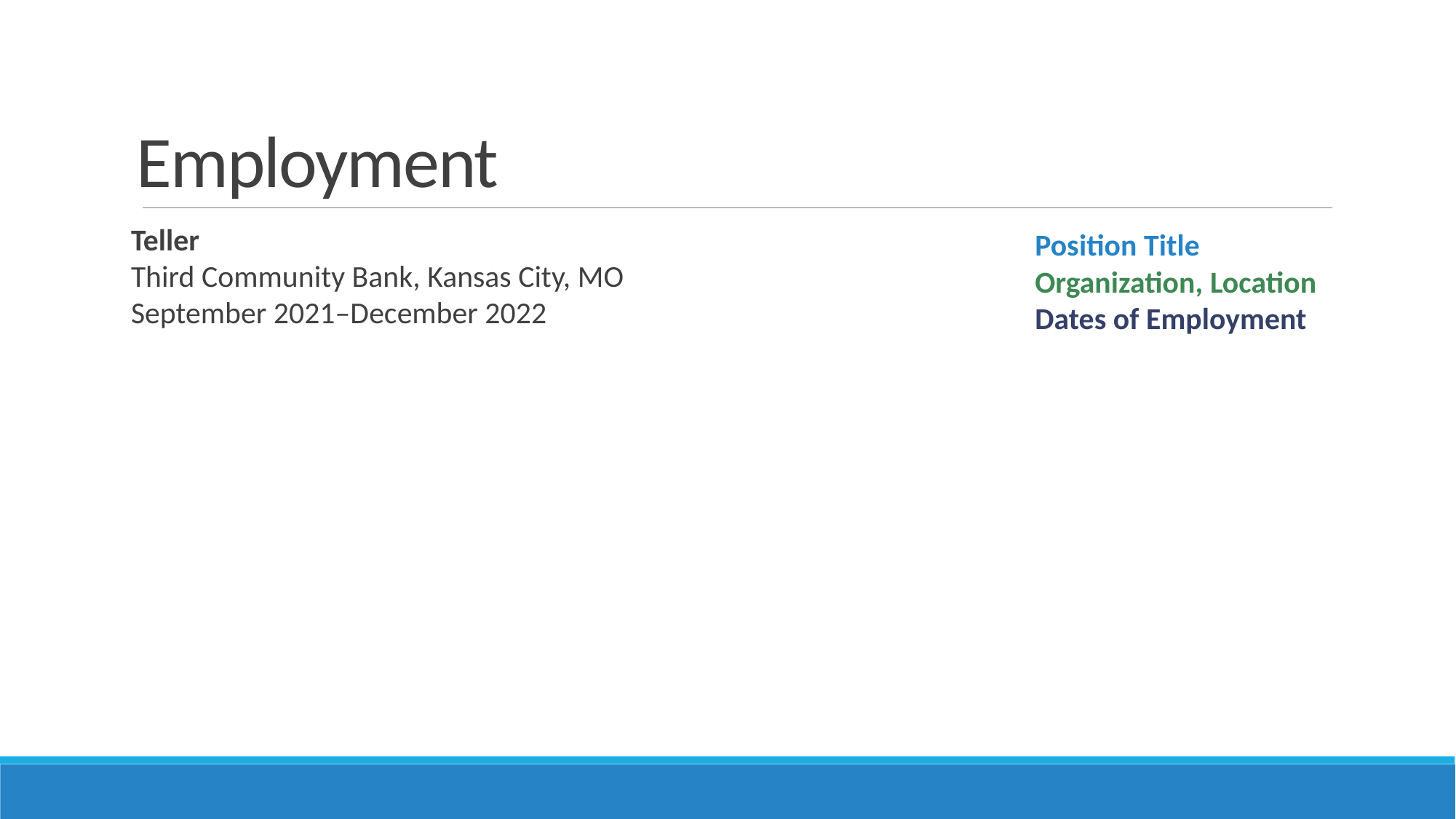

# Employment
Teller
Third Community Bank, Kansas City, MO
September 2021–December 2022

Position Title
Organization, Location
Dates of Employment